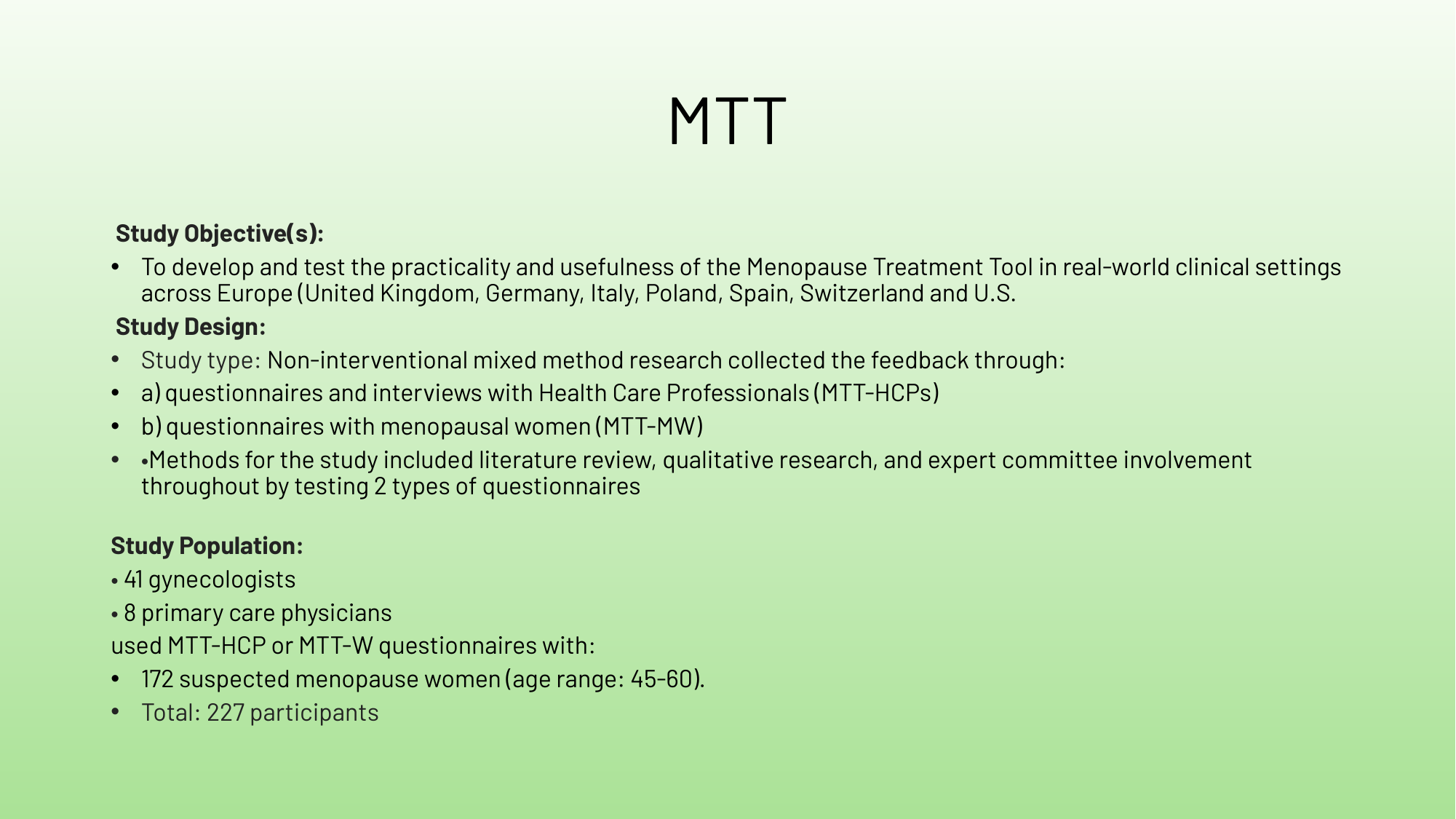

# MTT

 Study Objective(s):
To develop and test the practicality and usefulness of the Menopause Treatment Tool in real-world clinical settings across Europe (United Kingdom, Germany, Italy, Poland, Spain, Switzerland and U.S.
 Study Design:
Study type: Non-interventional mixed method research collected the feedback through:
a) questionnaires and interviews with Health Care Professionals (MTT-HCPs)
b) questionnaires with menopausal women (MTT-MW)
•Methods for the study included literature review, qualitative research, and expert committee involvement throughout by testing 2 types of questionnaires
Study Population:
• 41 gynecologists
• 8 primary care physicians
used MTT-HCP or MTT-W questionnaires with:
172 suspected menopause women (age range: 45-60).
Total: 227 participants